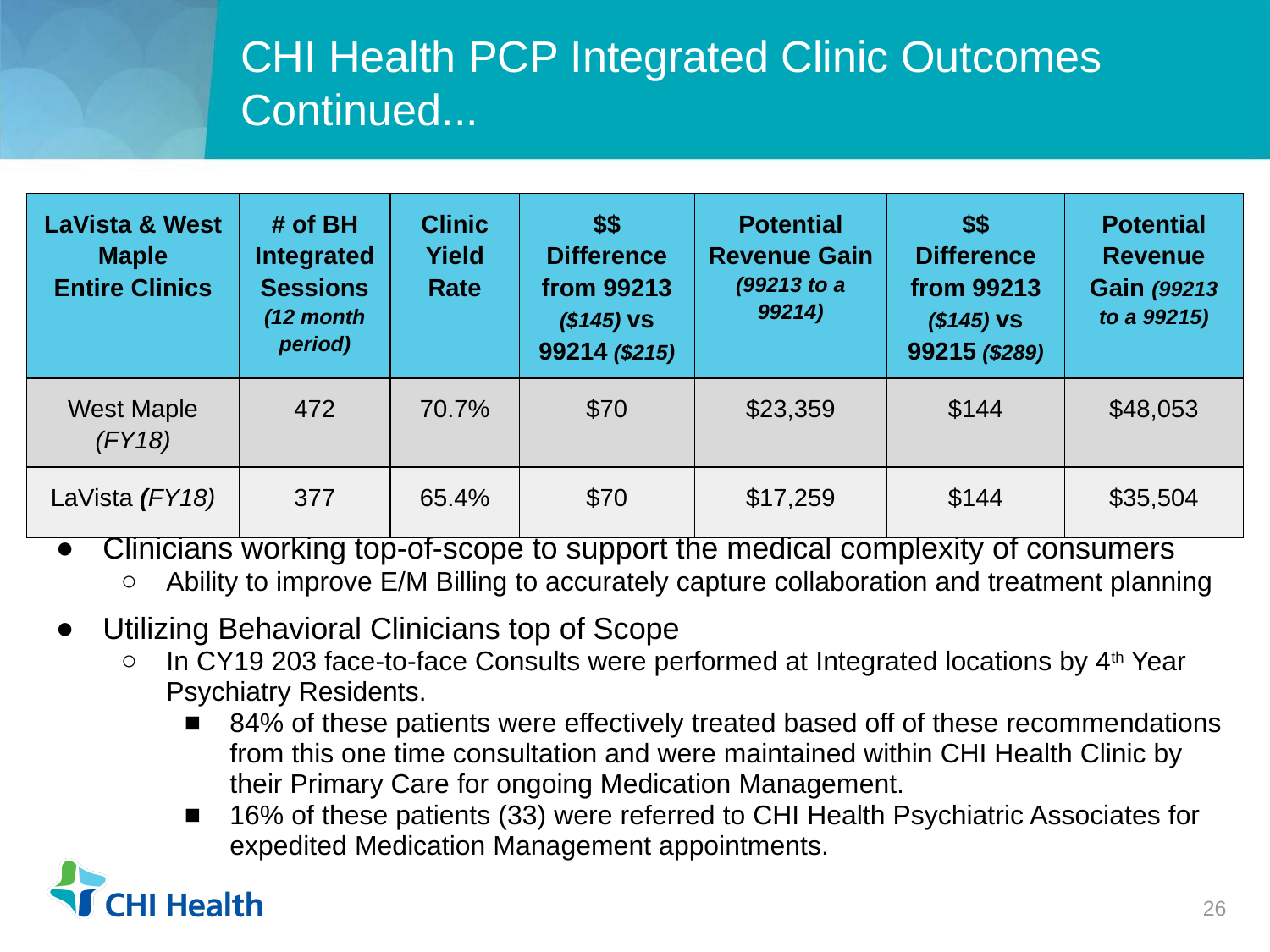

# CHI Health PCP Integrated Clinic Outcomes Continued...
| LaVista & West Maple Entire Clinics | # of BH Integrated Sessions (12 month period) | Clinic Yield Rate | $$ Difference from 99213 ($145) vs 99214 ($215) | Potential Revenue Gain (99213 to a 99214) | $$ Difference from 99213 ($145) vs 99215 ($289) | Potential Revenue Gain (99213 to a 99215) |
| --- | --- | --- | --- | --- | --- | --- |
| West Maple (FY18) | 472 | 70.7% | $70 | $23,359 | $144 | $48,053 |
| LaVista (FY18) | 377 | 65.4% | $70 | $17,259 | $144 | $35,504 |
Clinicians working top-of-scope to support the medical complexity of consumers
Ability to improve E/M Billing to accurately capture collaboration and treatment planning

Utilizing Behavioral Clinicians top of Scope
In CY19 203 face-to-face Consults were performed at Integrated locations by 4th Year Psychiatry Residents.
84% of these patients were effectively treated based off of these recommendations from this one time consultation and were maintained within CHI Health Clinic by their Primary Care for ongoing Medication Management.
16% of these patients (33) were referred to CHI Health Psychiatric Associates for expedited Medication Management appointments.